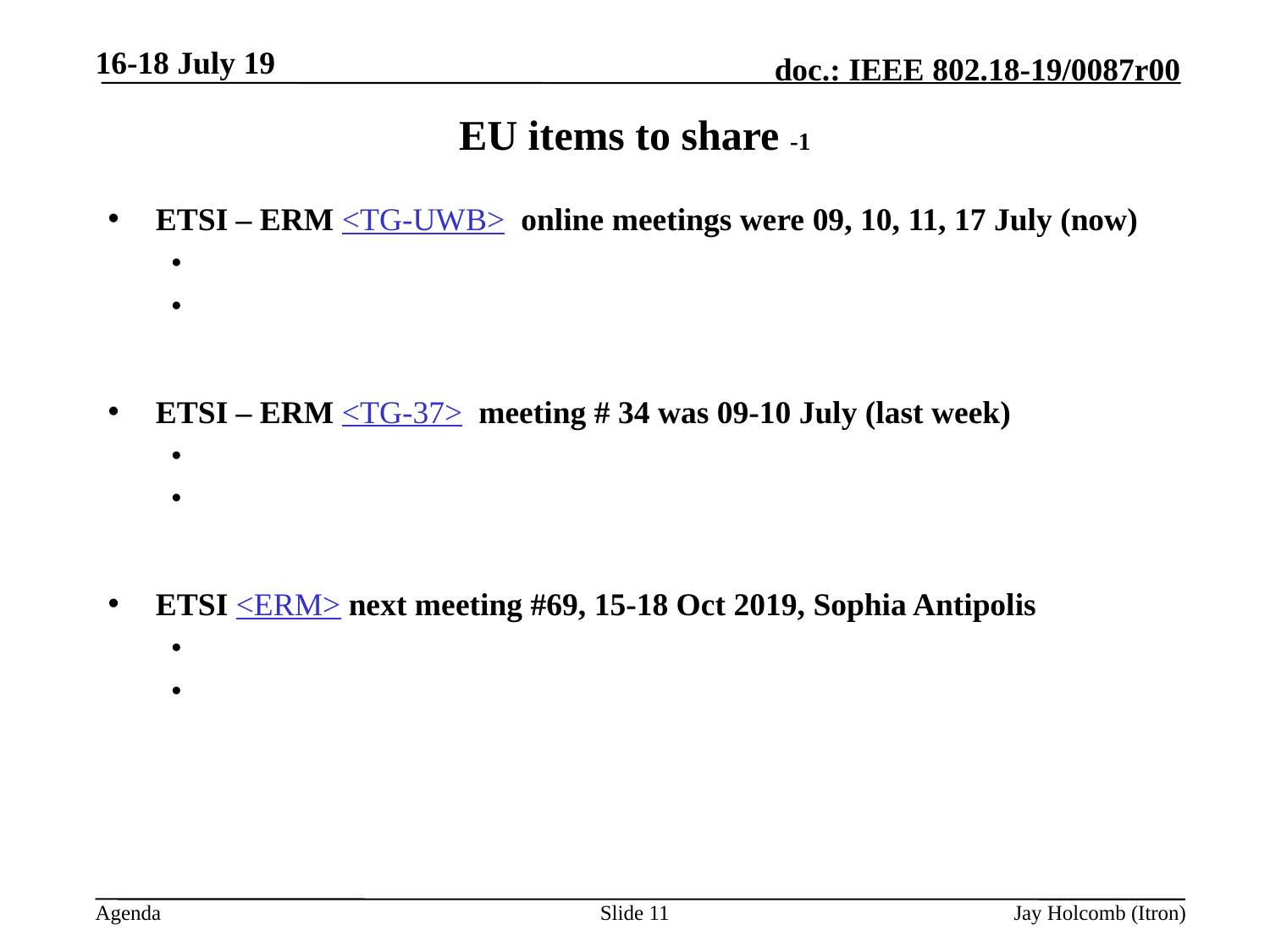

16-18 July 19
# EU items to share -1

ETSI – ERM <TG-UWB>  online meetings were 09, 10, 11, 17 July (now)

ETSI – ERM <TG-37>  meeting # 34 was 09-10 July (last week)

ETSI <ERM> next meeting #69, 15-18 Oct 2019, Sophia Antipolis

Slide 11
Jay Holcomb (Itron)